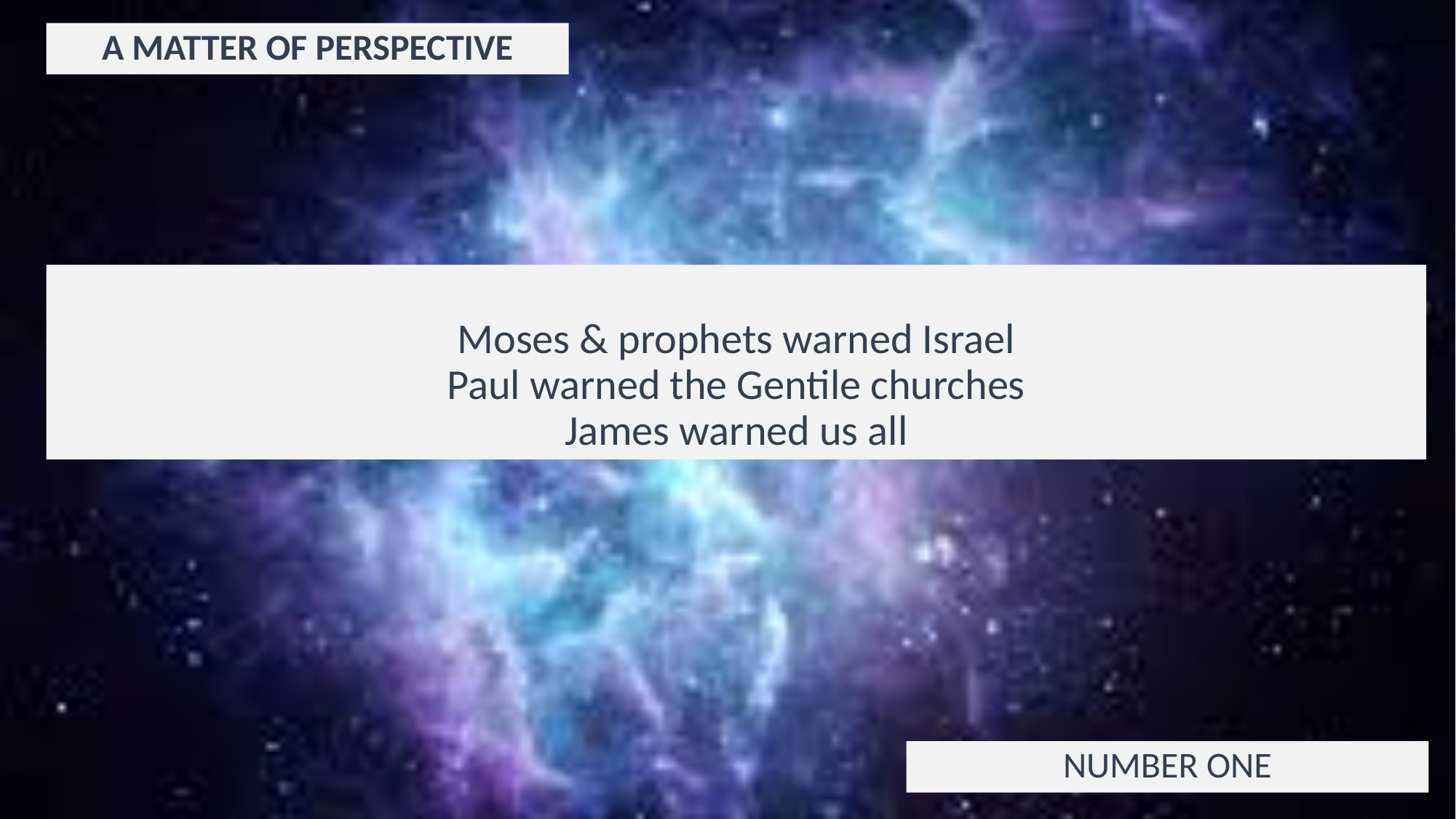

A MATTER OF PERSPECTIVE
# Moses & prophets warned Israel Paul warned the Gentile churches James warned us all
NUMBER ONE